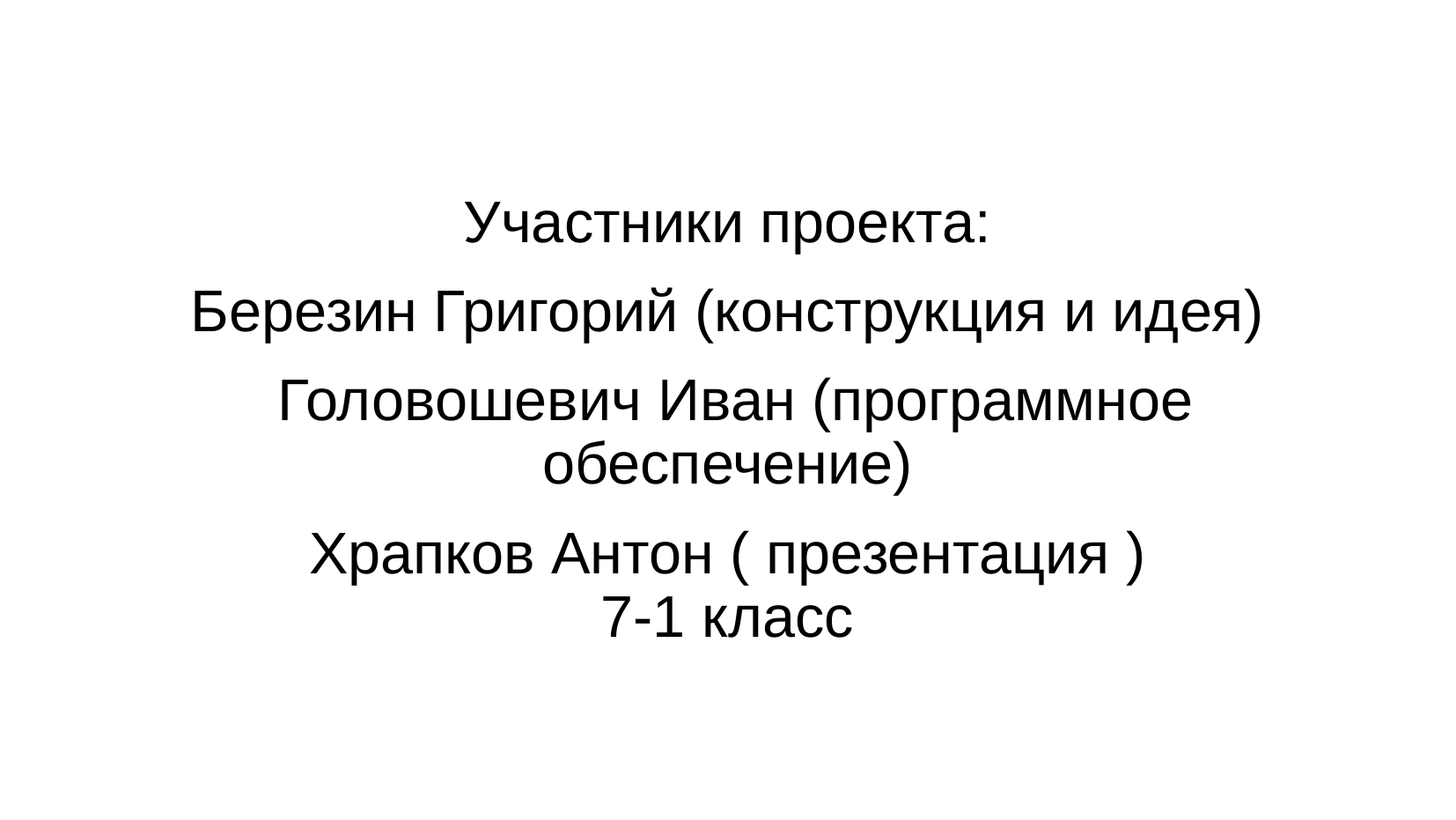

Участники проекта:
Березин Григорий (конструкция и идея)
 Головошевич Иван (программное обеспечение)
Храпков Антон ( презентация )
7-1 класс